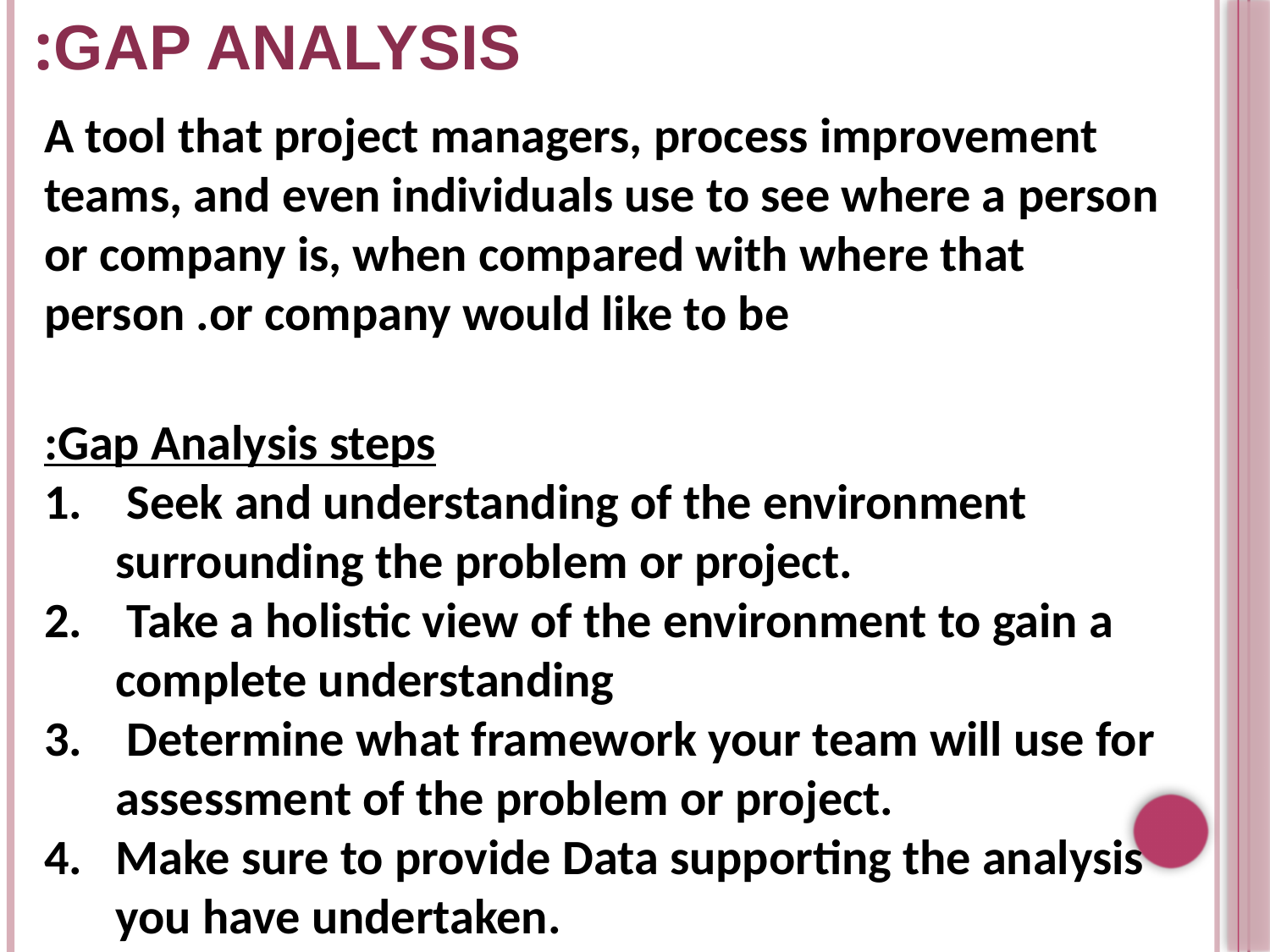

GAP analysis:
A tool that project managers, process improvement teams, and even individuals use to see where a person or company is, when compared with where that person .or company would like to be
Gap Analysis steps:
 Seek and understanding of the environment surrounding the problem or project.
 Take a holistic view of the environment to gain a complete understanding
 Determine what framework your team will use for assessment of the problem or project.
Make sure to provide Data supporting the analysis you have undertaken.